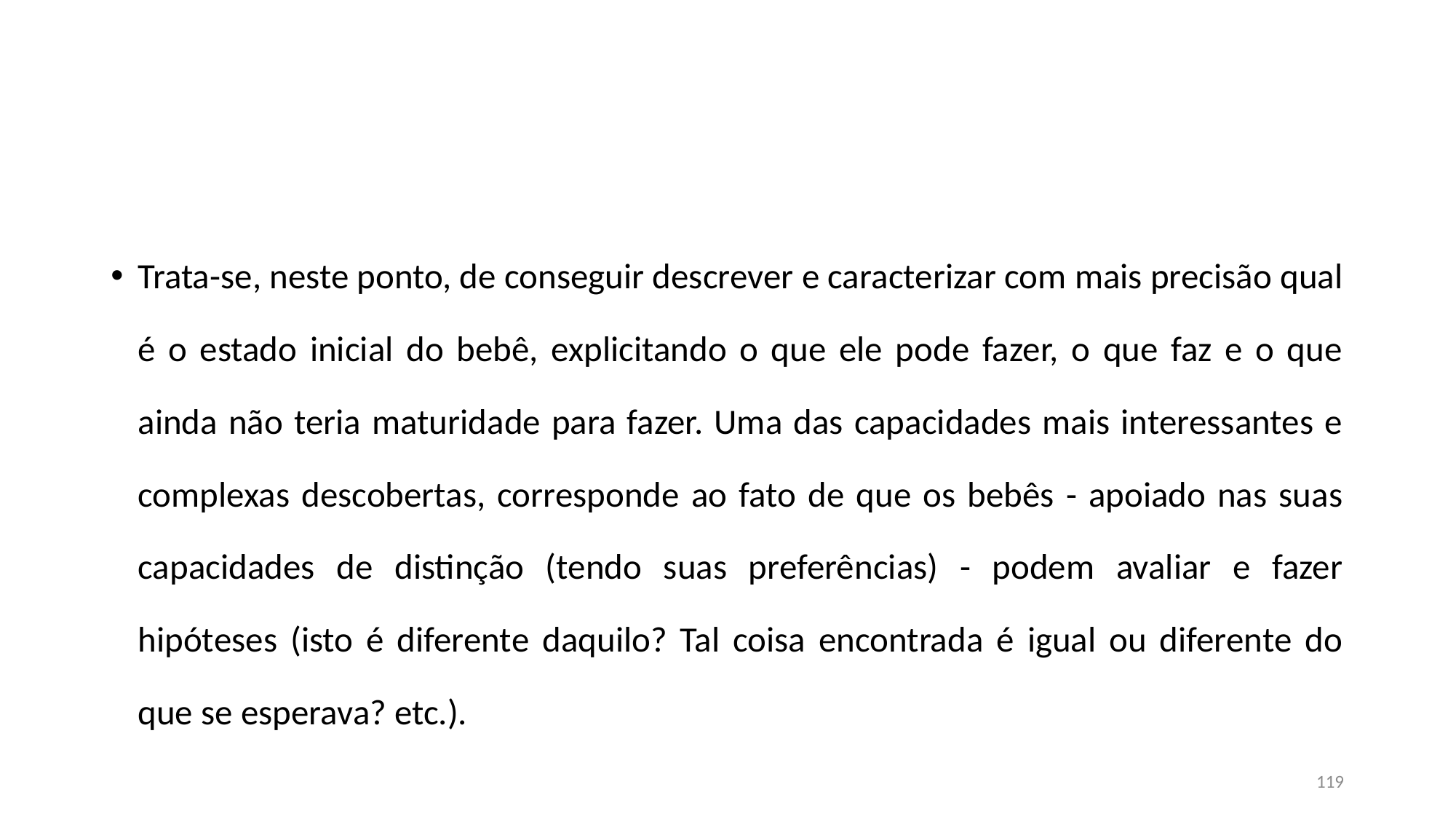

#
Trata-se, neste ponto, de conseguir descrever e caracterizar com mais precisão qual é o estado inicial do bebê, explicitando o que ele pode fazer, o que faz e o que ainda não teria maturidade para fazer. Uma das capacidades mais interessantes e complexas descobertas, corresponde ao fato de que os bebês - apoiado nas suas capacidades de distinção (tendo suas preferências) - podem avaliar e fazer hipóteses (isto é diferente daquilo? Tal coisa encontrada é igual ou diferente do que se esperava? etc.).

119